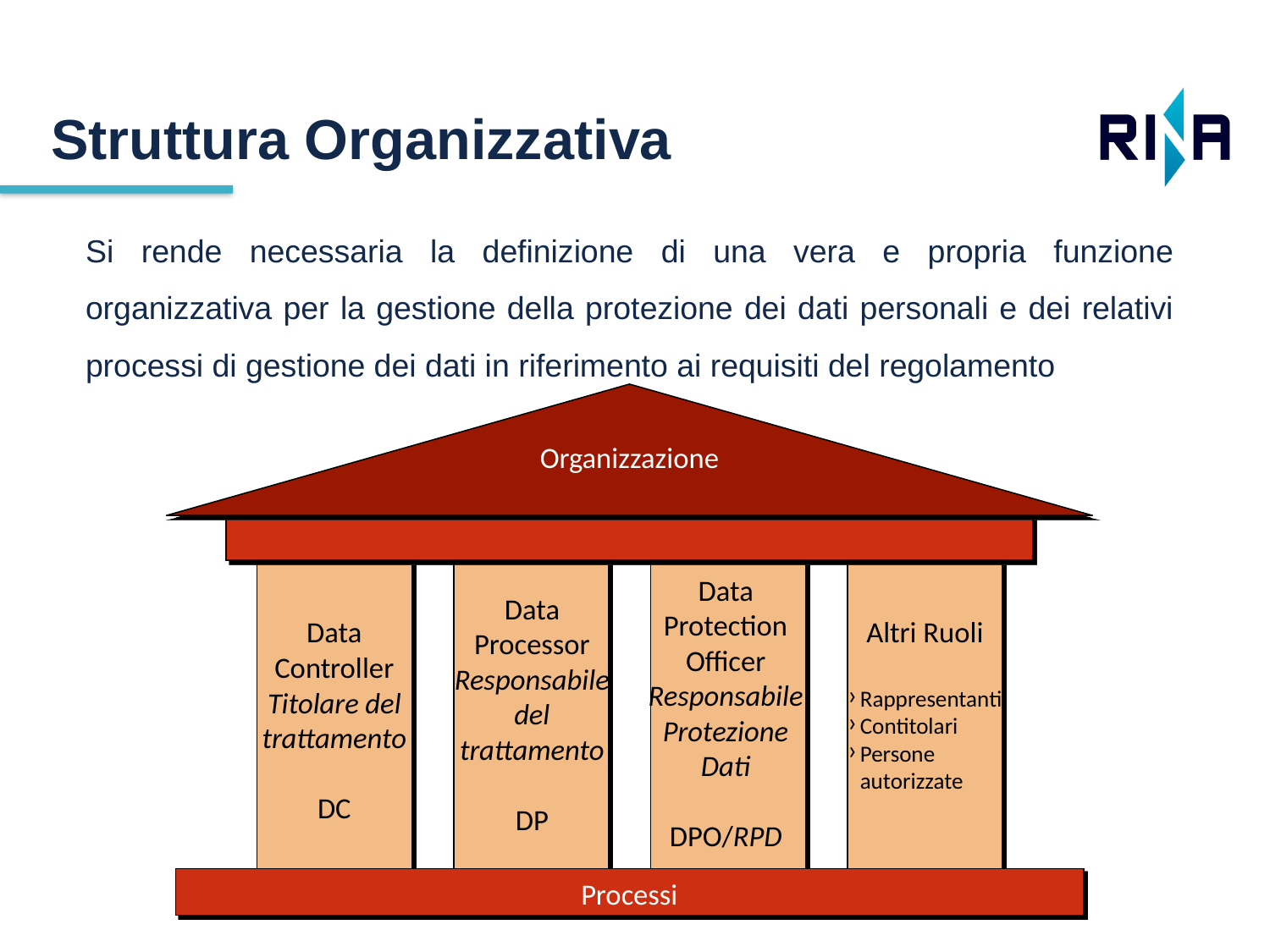

Struttura Organizzativa
Si rende necessaria la definizione di una vera e propria funzione organizzativa per la gestione della protezione dei dati personali e dei relativi processi di gestione dei dati in riferimento ai requisiti del regolamento

Organizzazione

Data Protection Officer Responsabile Protezione Dati

DPO/RPD
Data Processor
Responsabile del trattamento

DP
Data Controller Titolare del trattamento

DC
Altri Ruoli

Rappresentanti
Contitolari
Persone autorizzate

Processi